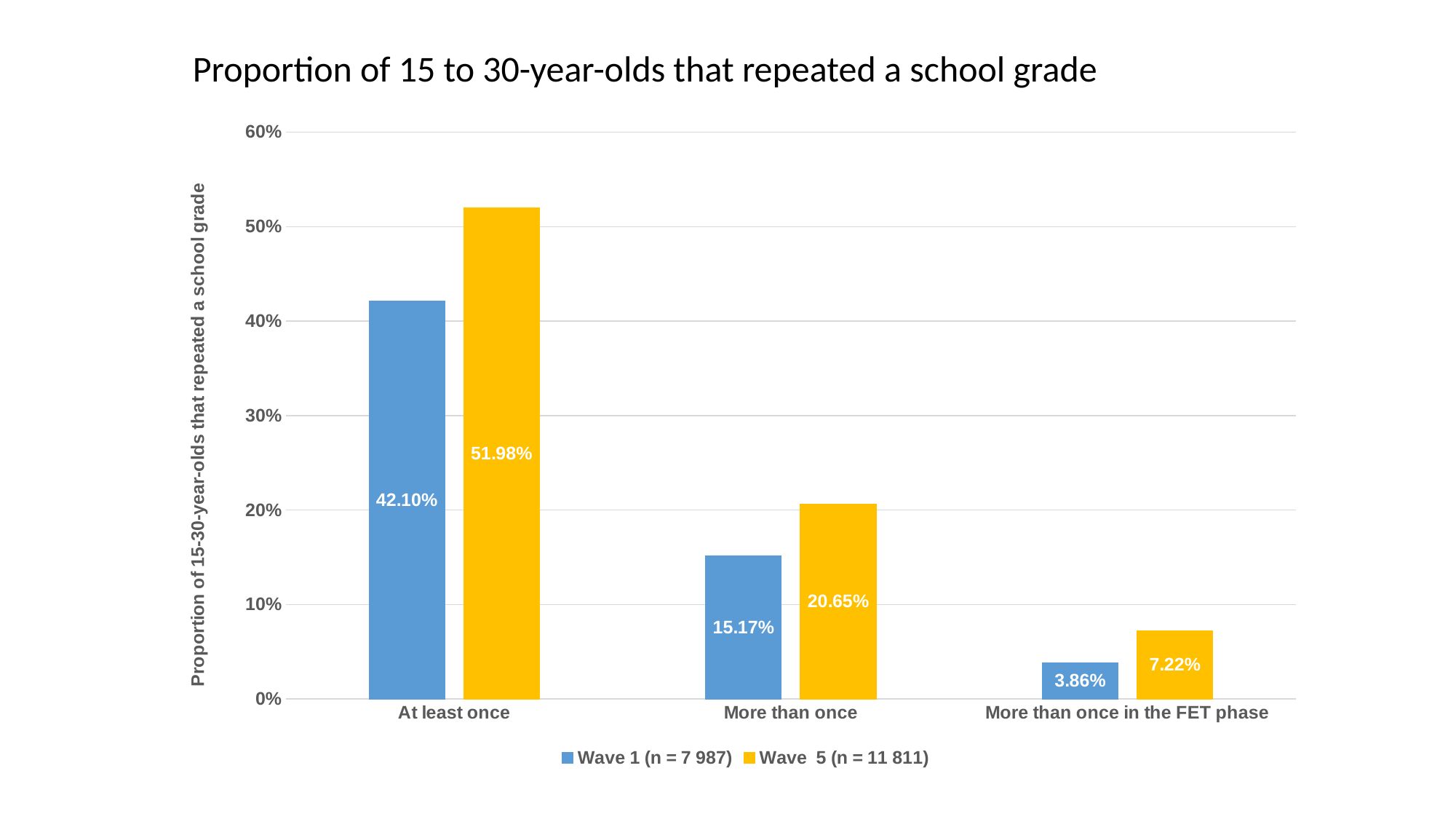

# Proportion of 15 to 30-year-olds that repeated a school grade

### Chart

| Category | Wave 1 (n = 7 987) | Wave  5 (n = 11 811) |
|---|---|---|
| At least once | 0.421 | 0.5198 |
| More than once | 0.1517 | 0.2065 |
| More than once in the FET phase | 0.0386 | 0.0722 |